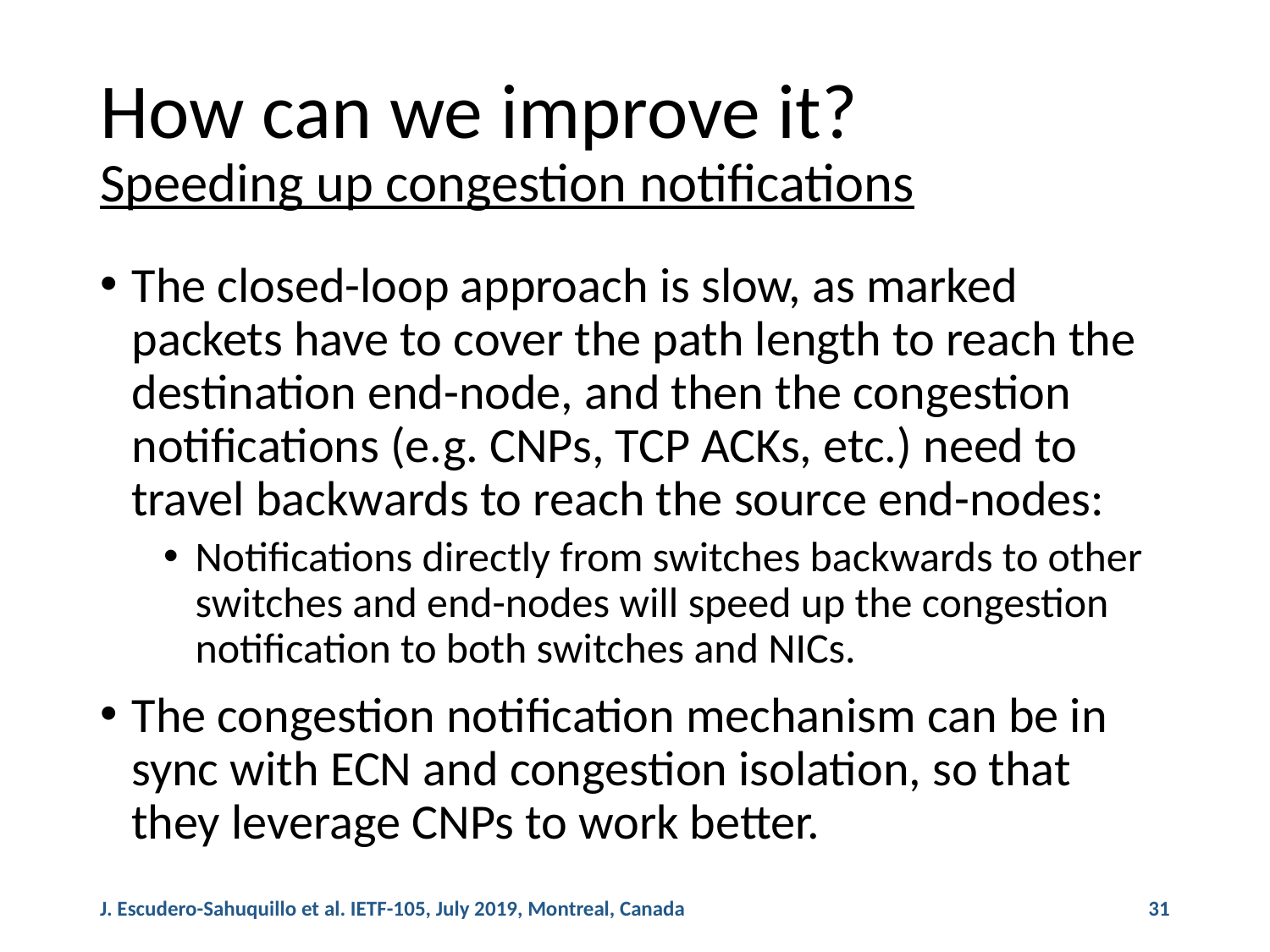

# How can we improve it? Speeding up congestion notifications
The closed-loop approach is slow, as marked packets have to cover the path length to reach the destination end-node, and then the congestion notifications (e.g. CNPs, TCP ACKs, etc.) need to travel backwards to reach the source end-nodes:
Notifications directly from switches backwards to other switches and end-nodes will speed up the congestion notification to both switches and NICs.
The congestion notification mechanism can be in sync with ECN and congestion isolation, so that they leverage CNPs to work better.
J. Escudero-Sahuquillo et al. IETF-105, July 2019, Montreal, Canada
31